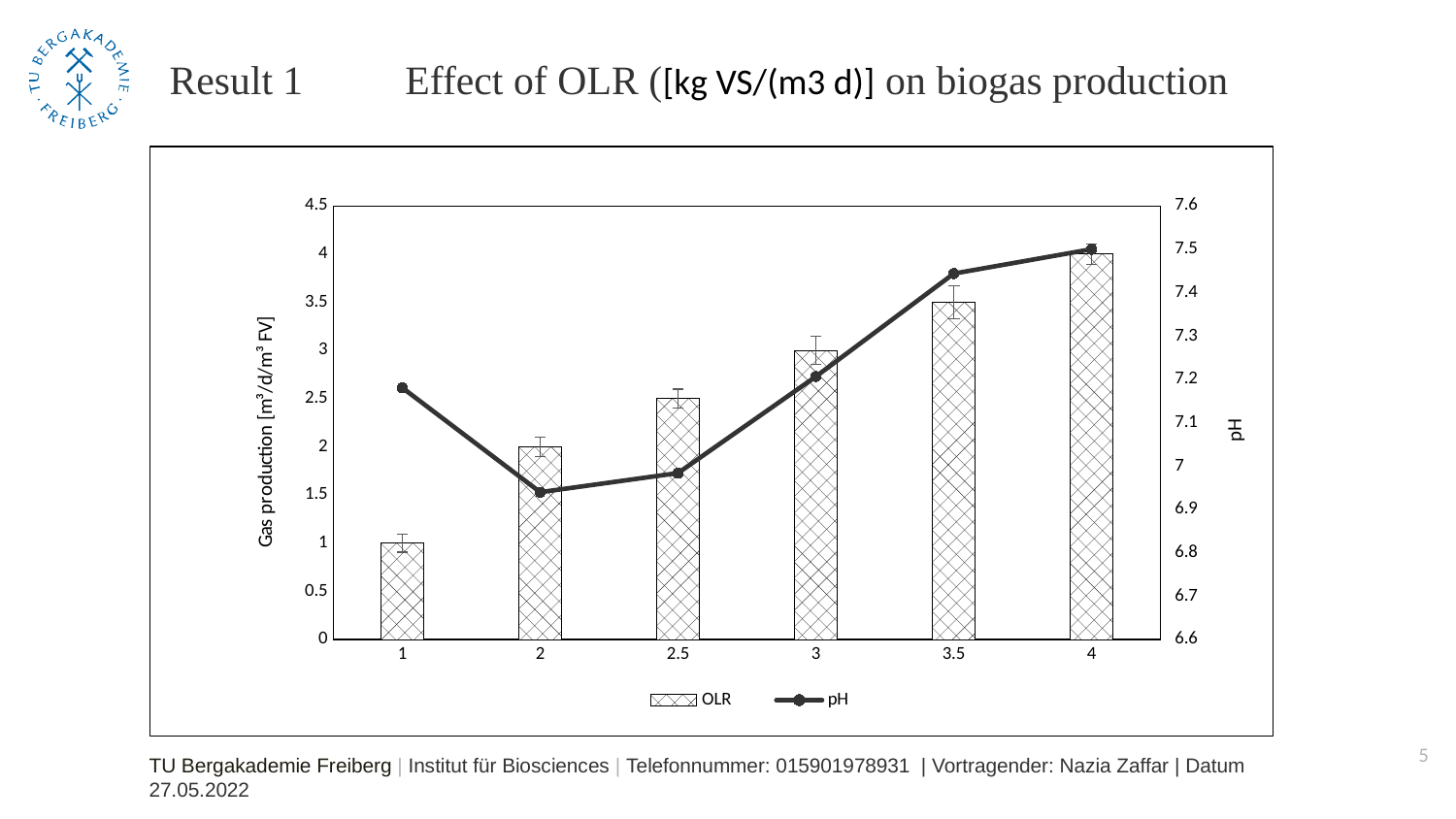

# Result 1          Effect of OLR ([kg VS/(m3 d)] on biogas production

### Chart

| Category | OLR | pH |
|---|---|---|
| 1 | 1.0 | 7.180638297872342 |
| 2 | 2.0 | 6.939801980198027 |
| 2.5 | 2.5 | 6.983906250000001 |
| 3 | 3.0 | 7.206543209876541 |
| 3.5 | 3.5 | 7.4438636363636315 |
| 4 | 4.0 | 7.5 |
5
TU Bergakademie Freiberg | Institut für Biosciences | Telefonnummer: 015901978931  | Vortragender: Nazia Zaffar | Datum 27.05.2022